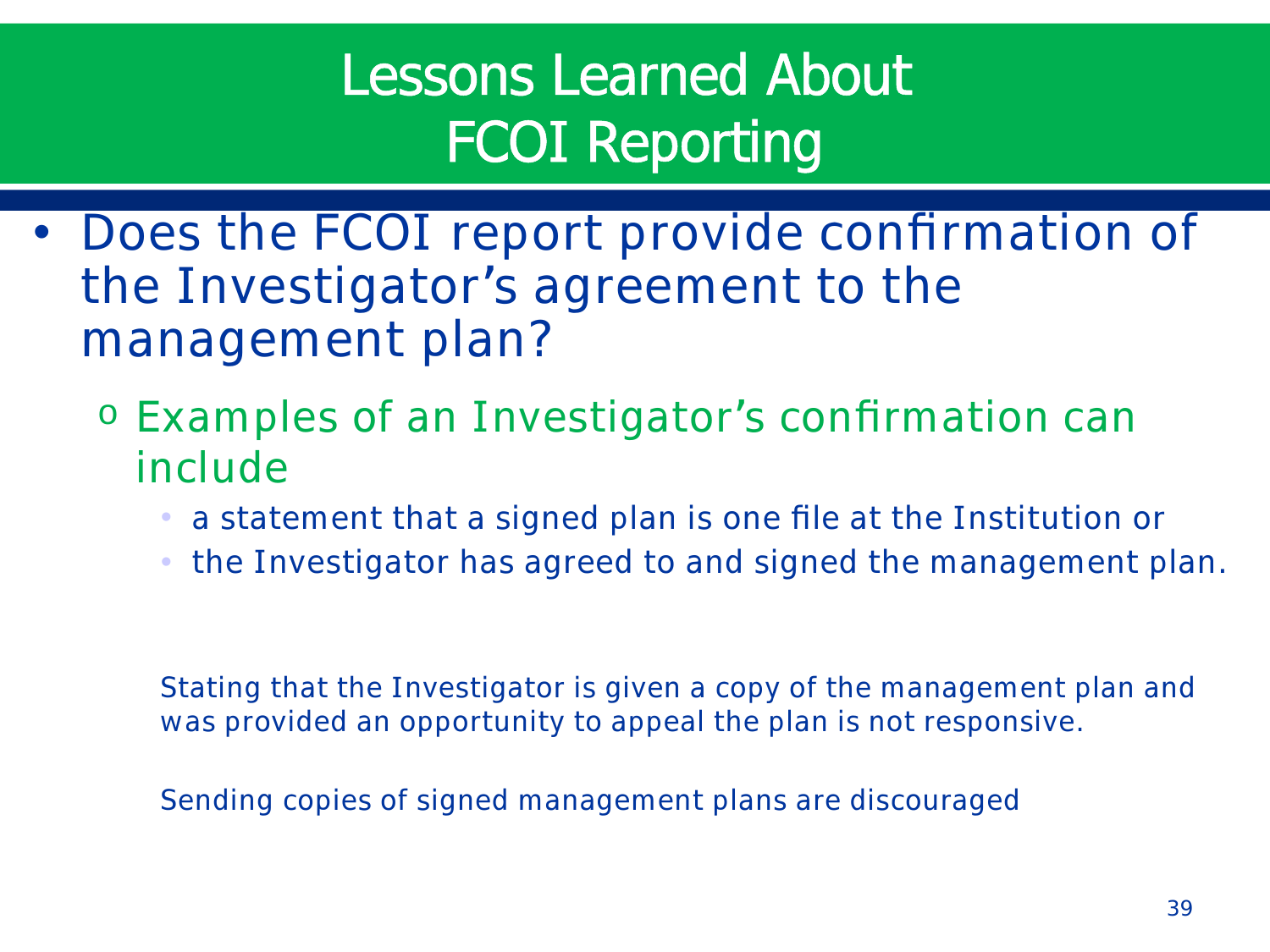

# Lessons Learned About FCOI Reporting
Does the FCOI report provide confirmation of the Investigator’s agreement to the management plan?
Examples of an Investigator’s confirmation can include
a statement that a signed plan is one file at the Institution or
the Investigator has agreed to and signed the management plan.

Stating that the Investigator is given a copy of the management plan and was provided an opportunity to appeal the plan is not responsive.

Sending copies of signed management plans are discouraged

39